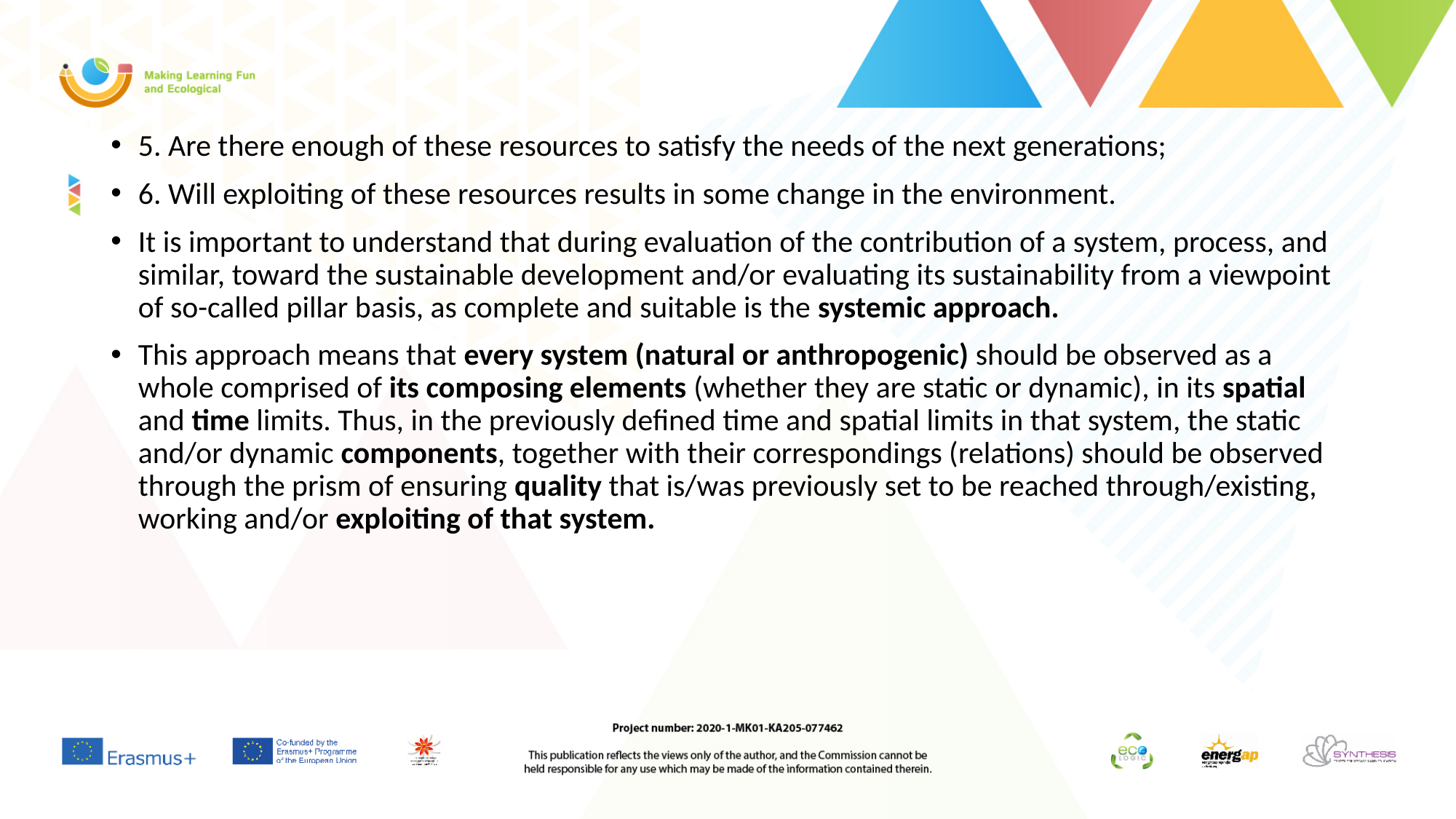

5. Are there enough of these resources to satisfy the needs of the next generations;
6. Will exploiting of these resources results in some change in the environment.
It is important to understand that during evaluation of the contribution of a system, process, and similar, toward the sustainable development and/or evaluating its sustainability from a viewpoint of so-called pillar basis, as complete and suitable is the systemic approach.
This approach means that every system (natural or anthropogenic) should be observed as a whole comprised of its composing elements (whether they are static or dynamic), in its spatial and time limits. Thus, in the previously defined time and spatial limits in that system, the static and/or dynamic components, together with their correspondings (relations) should be observed through the prism of ensuring quality that is/was previously set to be reached through/existing, working and/or exploiting of that system.